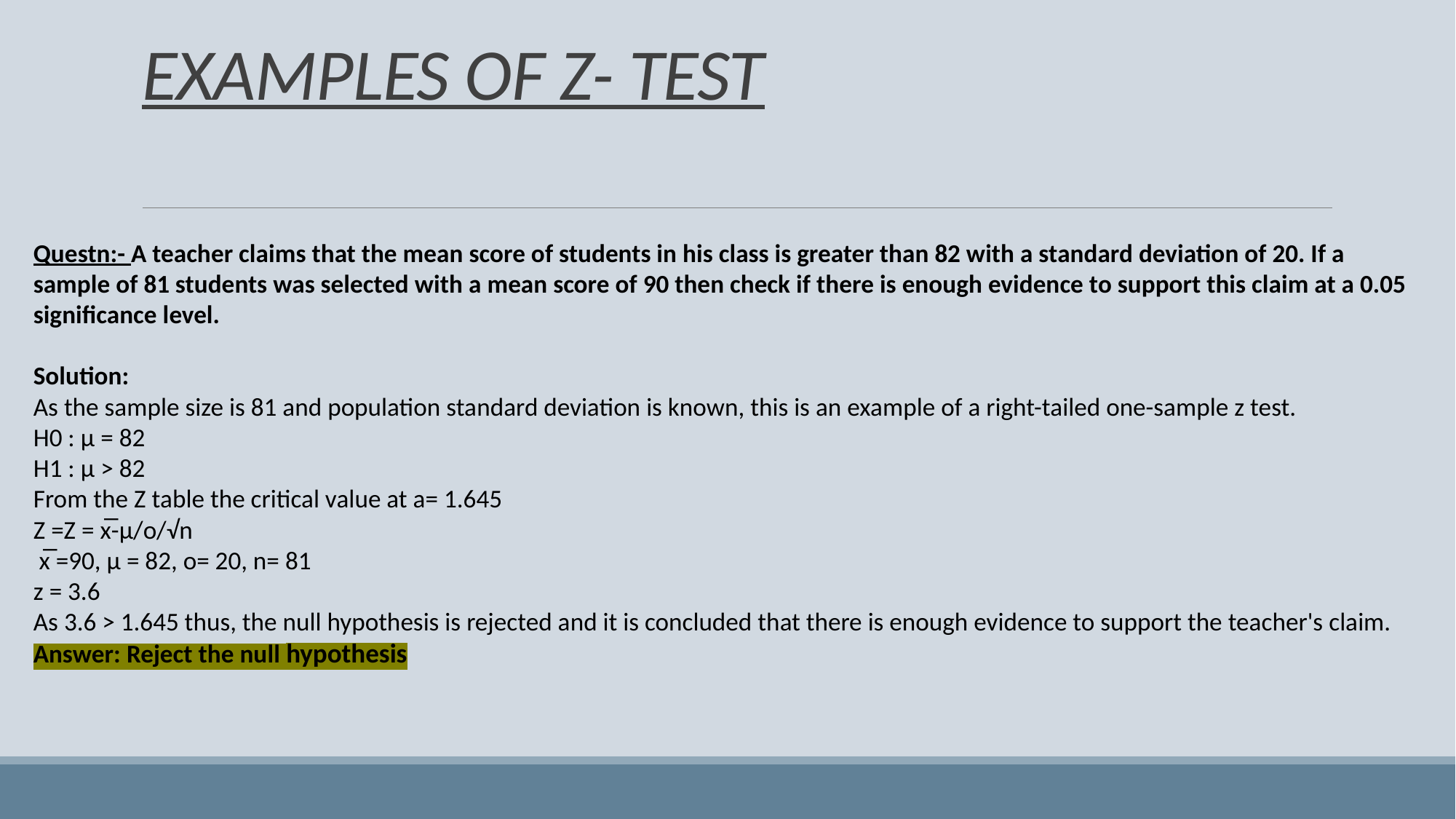

# EXAMPLES OF Z- TEST
Questn:- A teacher claims that the mean score of students in his class is greater than 82 with a standard deviation of 20. If a sample of 81 students was selected with a mean score of 90 then check if there is enough evidence to support this claim at a 0.05 significance level.

Solution:
As the sample size is 81 and population standard deviation is known, this is an example of a right-tailed one-sample z test.
H0 : μ = 82
H1 : μ > 82
From the Z table the critical value at a= 1.645
Z =Z = x̅-μ/o/√n
 x̅ =90, μ = 82, o= 20, n= 81
z = 3.6
As 3.6 > 1.645 thus, the null hypothesis is rejected and it is concluded that there is enough evidence to support the teacher's claim.
Answer: Reject the null hypothesis